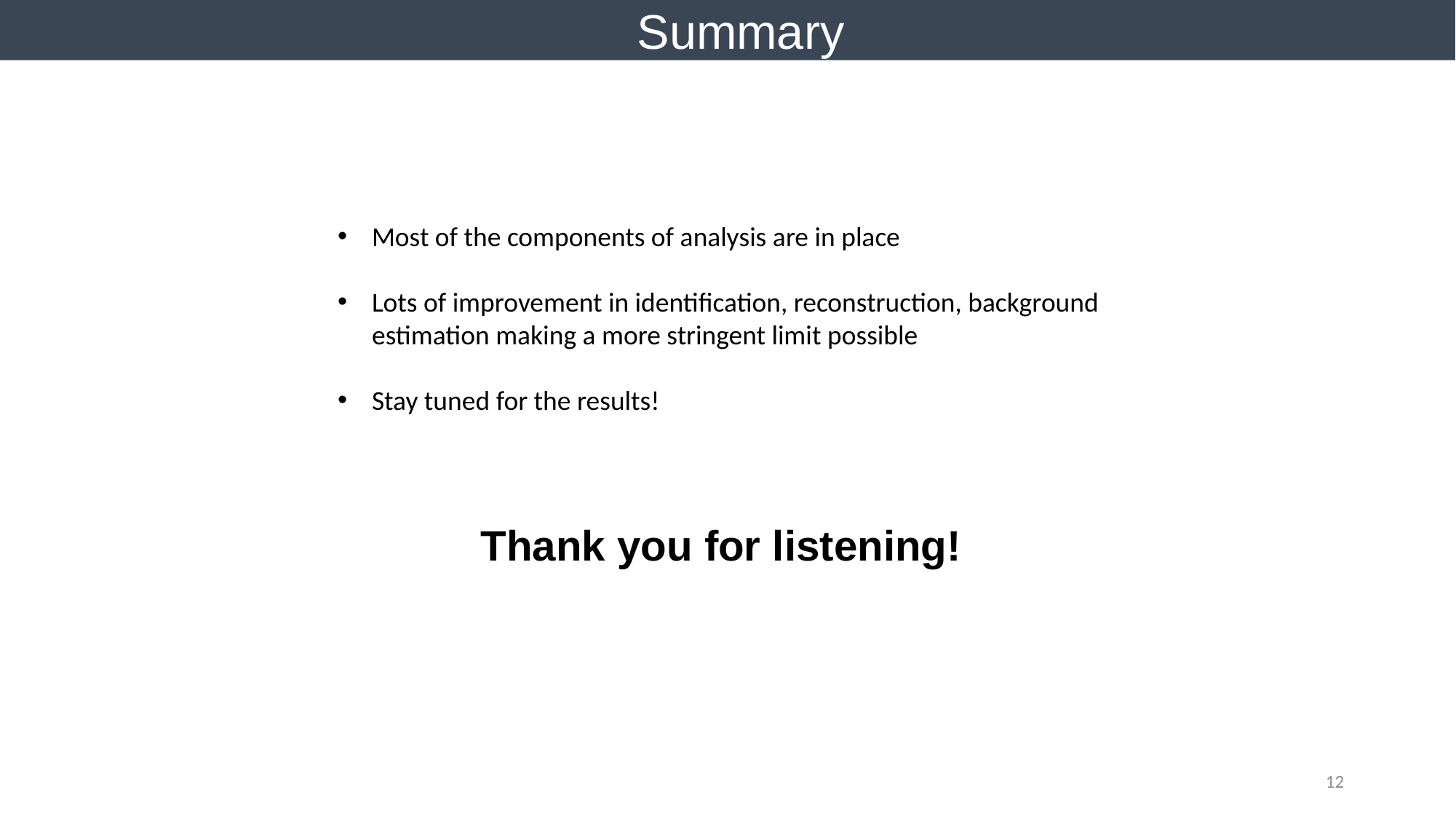

Summary

Most of the components of analysis are in place

Lots of improvement in identification, reconstruction, background estimation making a more stringent limit possible

Stay tuned for the results!

Thank you for listening!

12